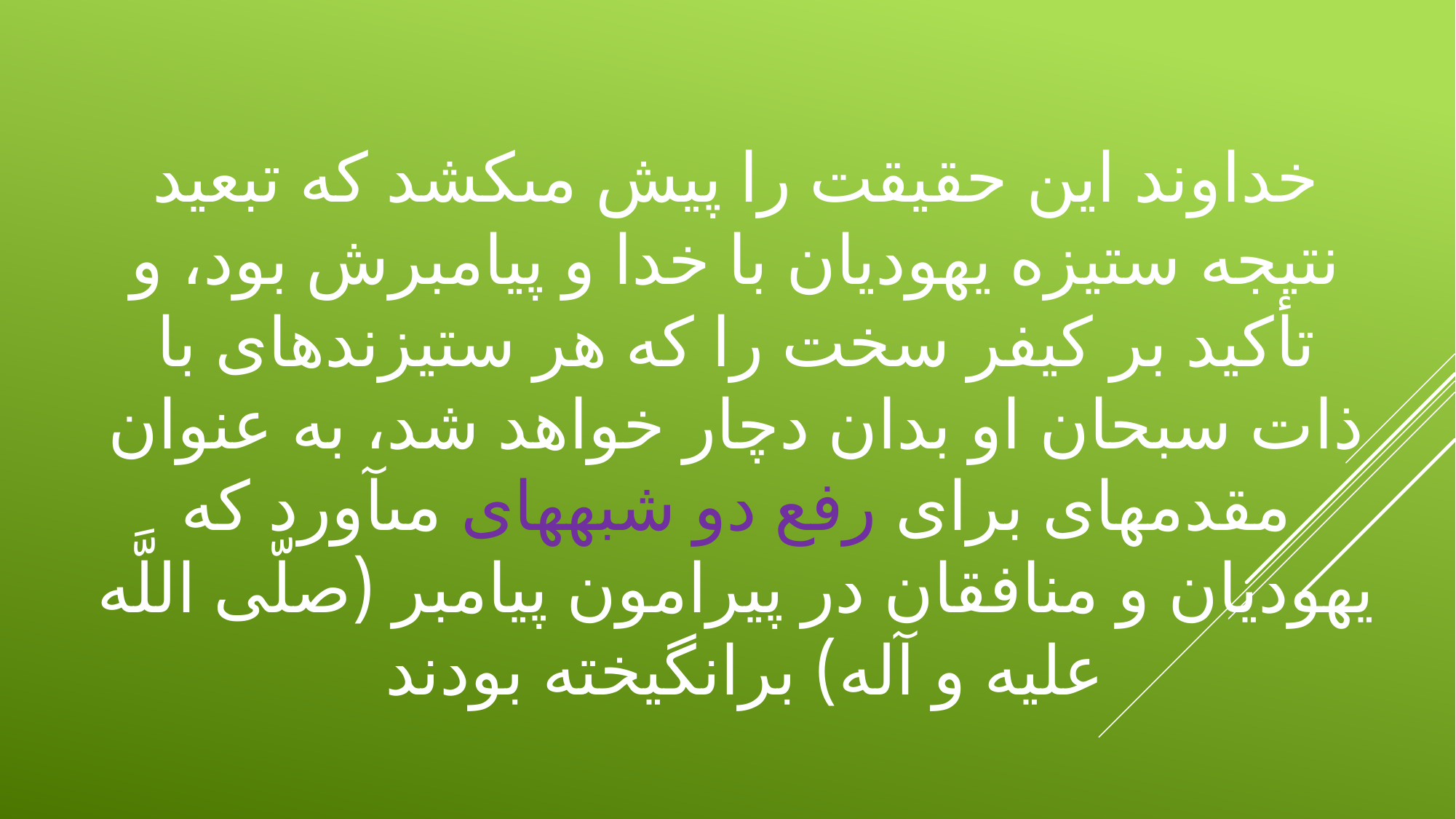

# خداوند اين حقيقت را پيش مى‏كشد كه تبعيد نتيجه ستيزه يهوديان با خدا و پيامبرش بود، و تأكيد بر كيفر سخت را كه هر ستيزنده‏اى با ذات سبحان او بدان دچار خواهد شد، به عنوان مقدمه‏اى براى رفع دو شبهه‏اى مى‏آورد كه يهوديان و منافقان در پيرامون پيامبر (صلّى اللَّه عليه و آله) برانگيخته بودند